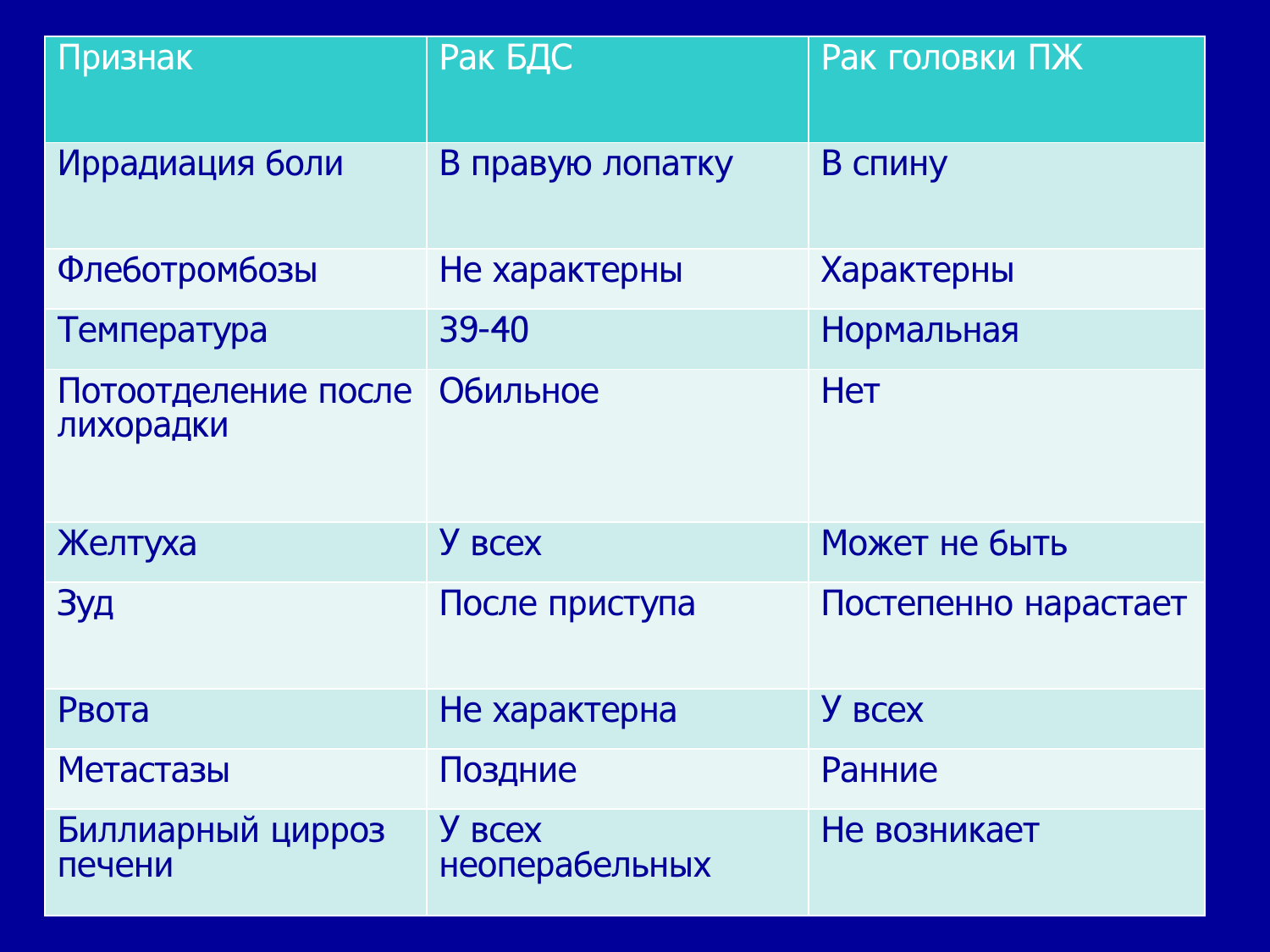

| Признак | Рак БДС | Рак головки ПЖ |
| --- | --- | --- |
| Иррадиация боли | В правую лопатку | В спину |
| Флеботромбозы | Не характерны | Характерны |
| Температура | 39-40 | Нормальная |
| Потоотделение после лихорадки | Обильное | Нет |
| Желтуха | У всех | Может не быть |
| Зуд | После приступа | Постепенно нарастает |
| Рвота | Не характерна | У всех |
| Метастазы | Поздние | Ранние |
| Биллиарный цирроз печени | У всех неоперабельных | Не возникает |